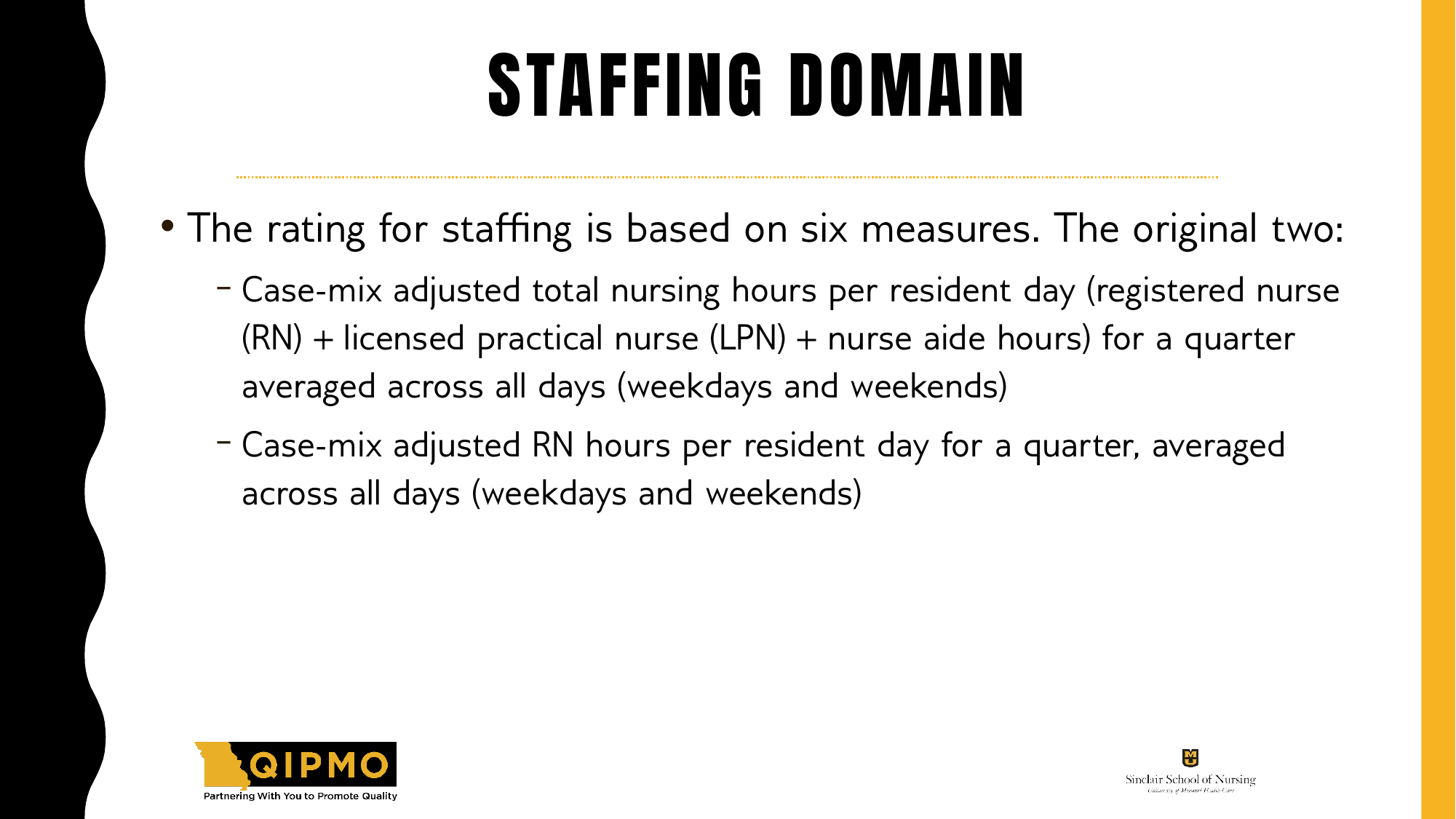

# Staffing Domain
The rating for staffing is based on six measures. The original two:
Case-mix adjusted total nursing hours per resident day (registered nurse (RN) + licensed practical nurse (LPN) + nurse aide hours) for a quarter averaged across all days (weekdays and weekends)
Case-mix adjusted RN hours per resident day for a quarter, averaged across all days (weekdays and weekends)